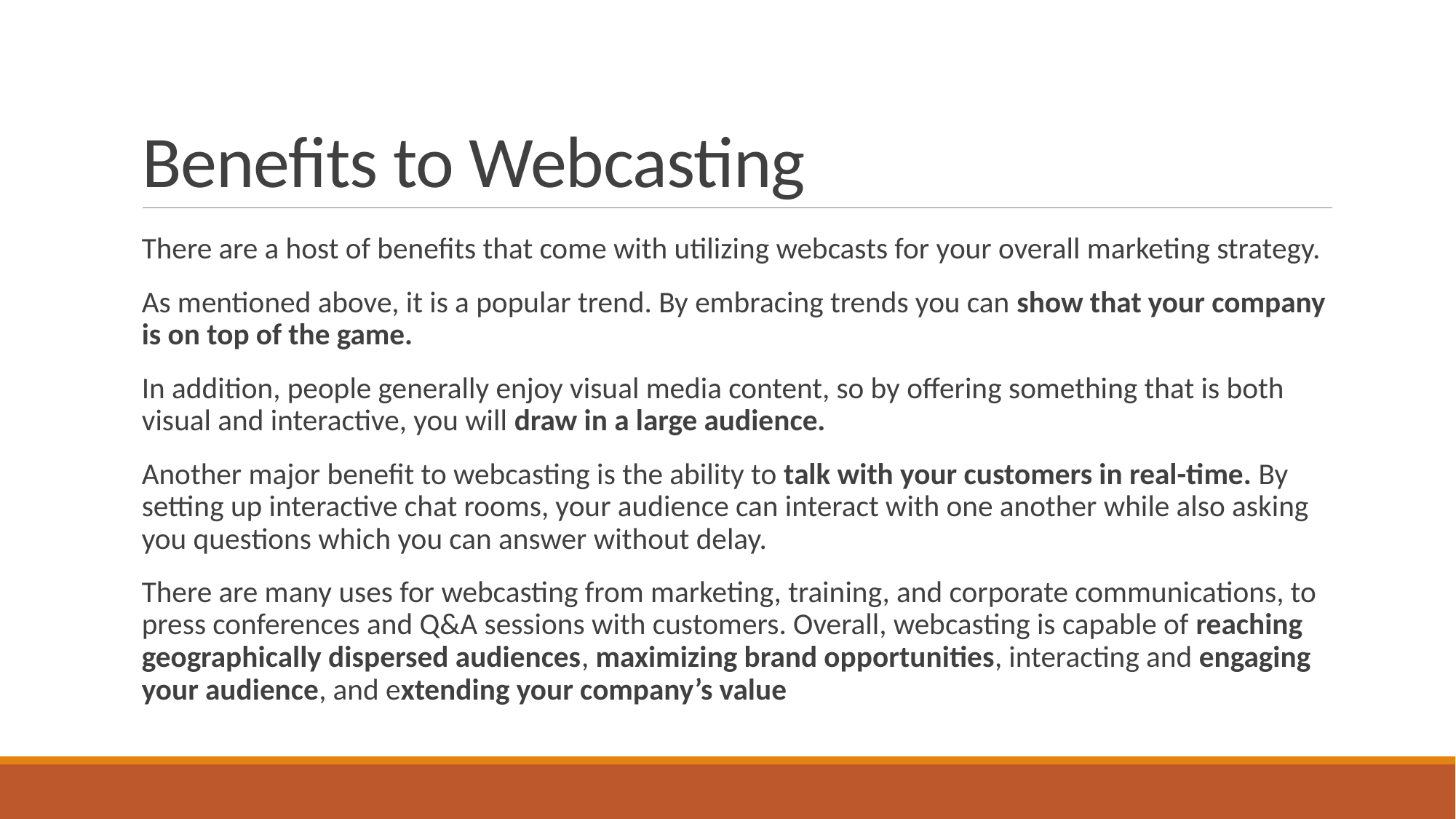

# Benefits to Webcasting
There are a host of benefits that come with utilizing webcasts for your overall marketing strategy.
As mentioned above, it is a popular trend. By embracing trends you can show that your company is on top of the game.
In addition, people generally enjoy visual media content, so by offering something that is both visual and interactive, you will draw in a large audience.
Another major benefit to webcasting is the ability to talk with your customers in real-time. By setting up interactive chat rooms, your audience can interact with one another while also asking you questions which you can answer without delay.
There are many uses for webcasting from marketing, training, and corporate communications, to press conferences and Q&A sessions with customers. Overall, webcasting is capable of reaching geographically dispersed audiences, maximizing brand opportunities, interacting and engaging your audience, and extending your company’s value